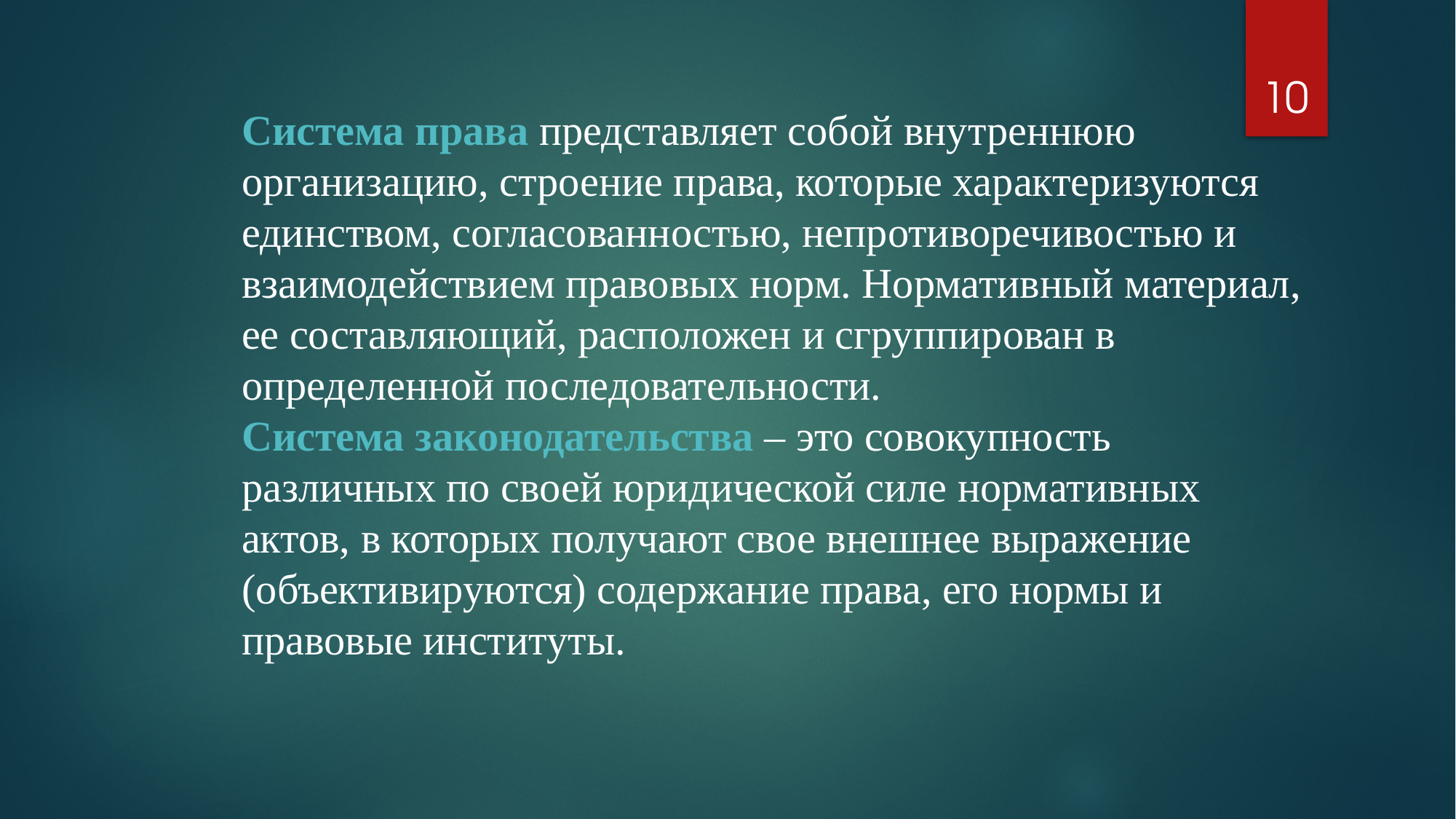

10
Система права представляет собой внутреннюю организацию, строение права, которые характеризуются единством, согласованностью, непротиворечивостью и взаимодействием правовых норм. Нормативный материал, ее составляющий, расположен и сгруппирован в определенной последовательности.
Система законодательства – это совокупность различных по своей юридической силе нормативных актов, в которых получают свое внешнее выражение (объективируются) содержание права, его нормы и правовые институты.